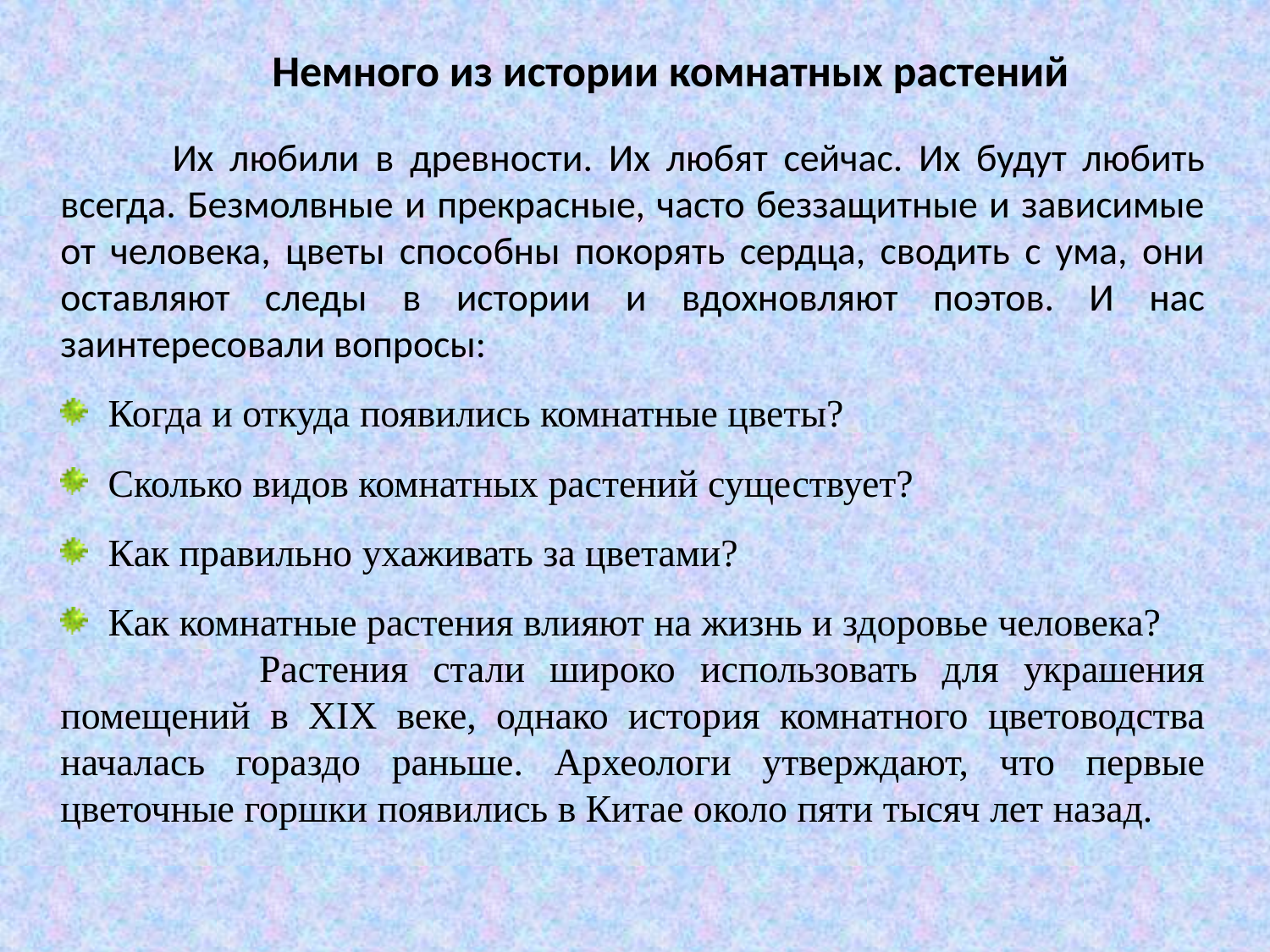

Немного из истории комнатных растений
       Их любили в древности. Их любят сейчас. Их будут любить всегда. Безмолвные и прекрасные, часто беззащитные и зависимые от человека, цветы способны покорять сердца, сводить с ума, они оставляют следы в истории и вдохновляют поэтов. И нас заинтересовали вопросы:
Когда и откуда появились комнатные цветы?
Сколько видов комнатных растений существует?
Как правильно ухаживать за цветами?
Как комнатные растения влияют на жизнь и здоровье человека?
        Растения стали широко использовать для украшения помещений в XIX веке, однако история комнатного цветоводства началась гораздо раньше. Археологи утверждают, что первые цветочные горшки появились в Китае около пяти тысяч лет назад.